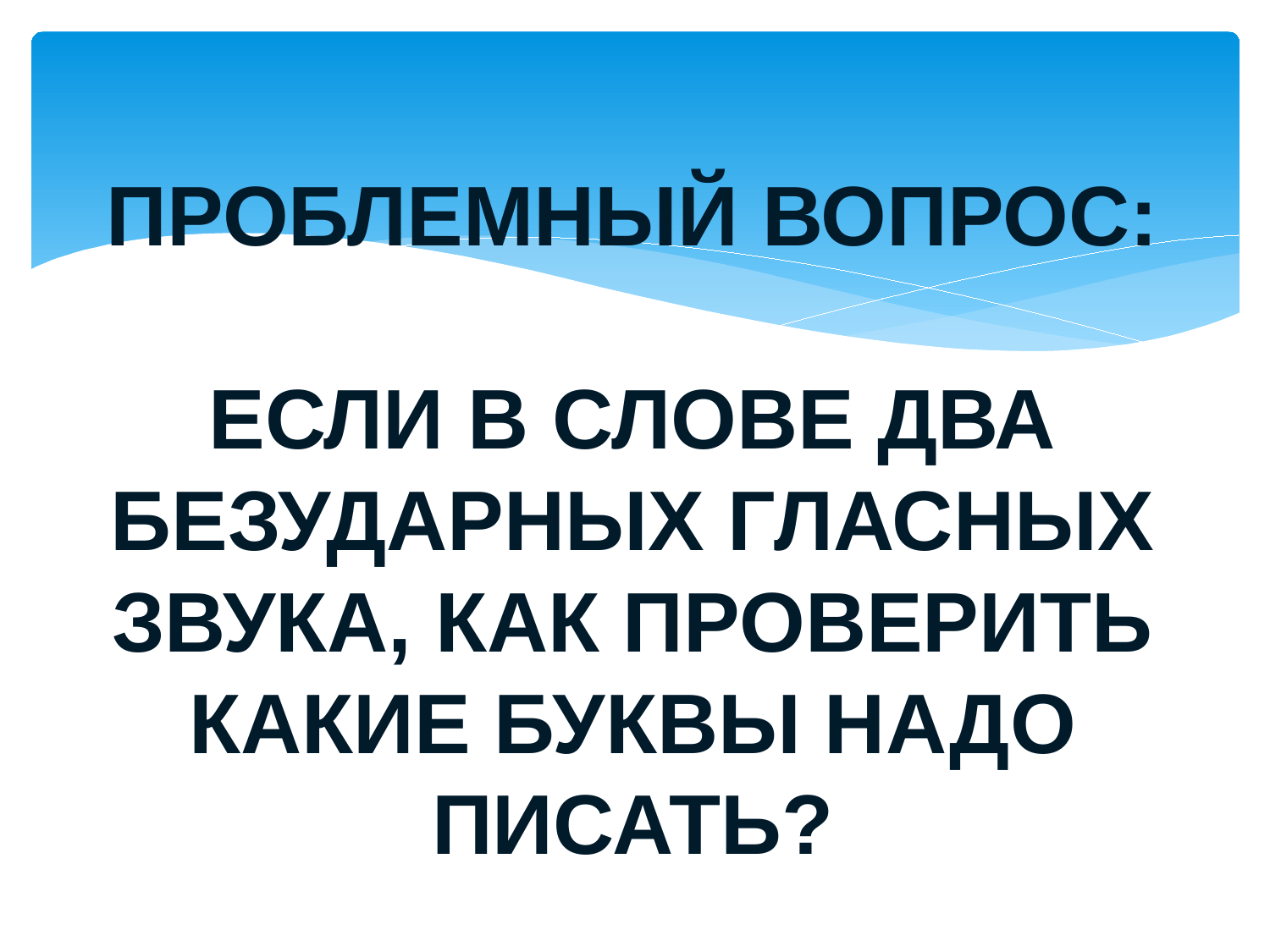

# ПРОБЛЕМНЫЙ ВОПРОС: ЕСЛИ В СЛОВЕ ДВА БЕЗУДАРНЫХ ГЛАСНЫХ ЗВУКА, КАК ПРОВЕРИТЬ КАКИЕ БУКВЫ НАДО ПИСАТЬ?